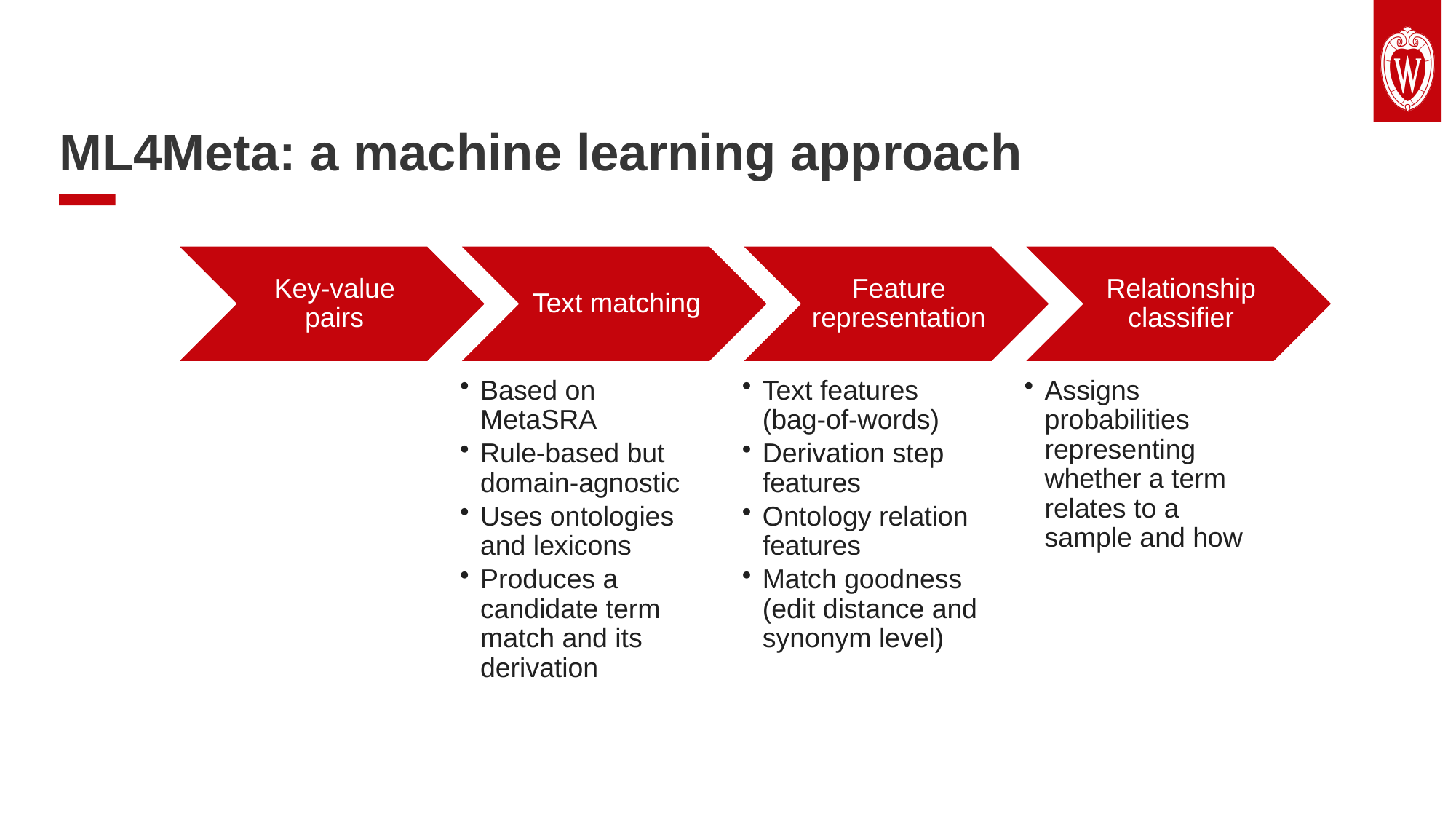

ML4Meta: a machine learning approach
Key-value pairs
Text matching
Based on MetaSRA
Rule-based but domain-agnostic
Uses ontologies and lexicons
Produces a candidate term match and its derivation
Feature representation
Text features (bag-of-words)
Derivation step features
Ontology relation features
Match goodness (edit distance and synonym level)
Relationship classifier
Assigns probabilities representing whether a term relates to a sample and how